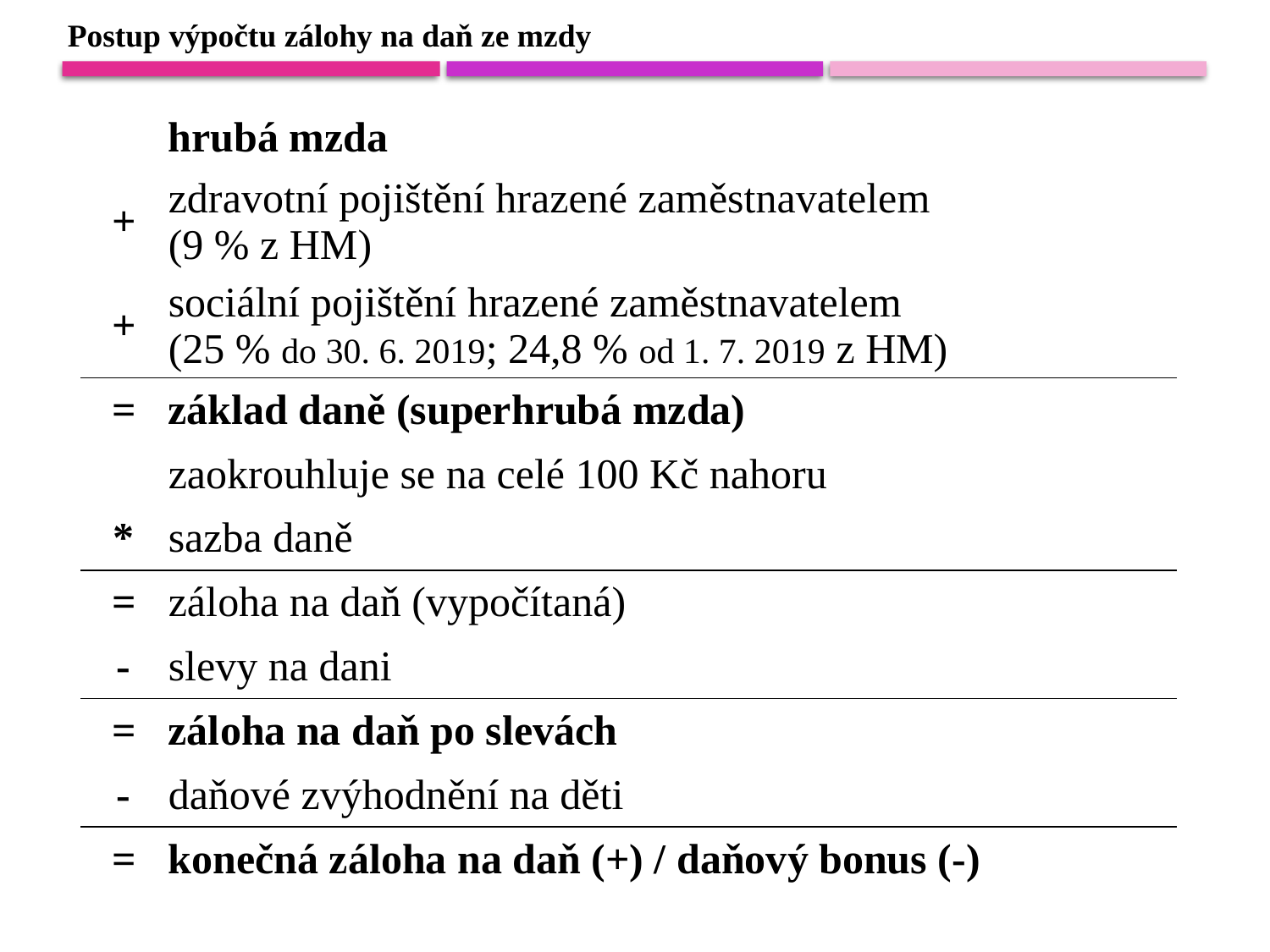

Postup výpočtu zálohy na daň ze mzdy
| ​ | hrubá mzda​ |
| --- | --- |
| +​ | zdravotní pojištění hrazené zaměstnavatelem ​ (9 % z HM) |
| +​ | sociální pojištění hrazené zaměstnavatelem​ (25 % do 30. 6. 2019; 24,8 % od 1. 7. 2019 z HM) |
| =​ | základ daně (superhrubá mzda)​ |
| ​ | zaokrouhluje se na celé 100 Kč nahoru​ |
| \*​ | sazba daně​ |
| =​ | záloha na daň (vypočítaná)​ |
| -​ | slevy na dani​ |
| =​ | záloha na daň po slevách ​ |
| -​ | daňové zvýhodnění na děti​ |
| =​ | konečná záloha na daň (+) / daňový bonus (-)​ |